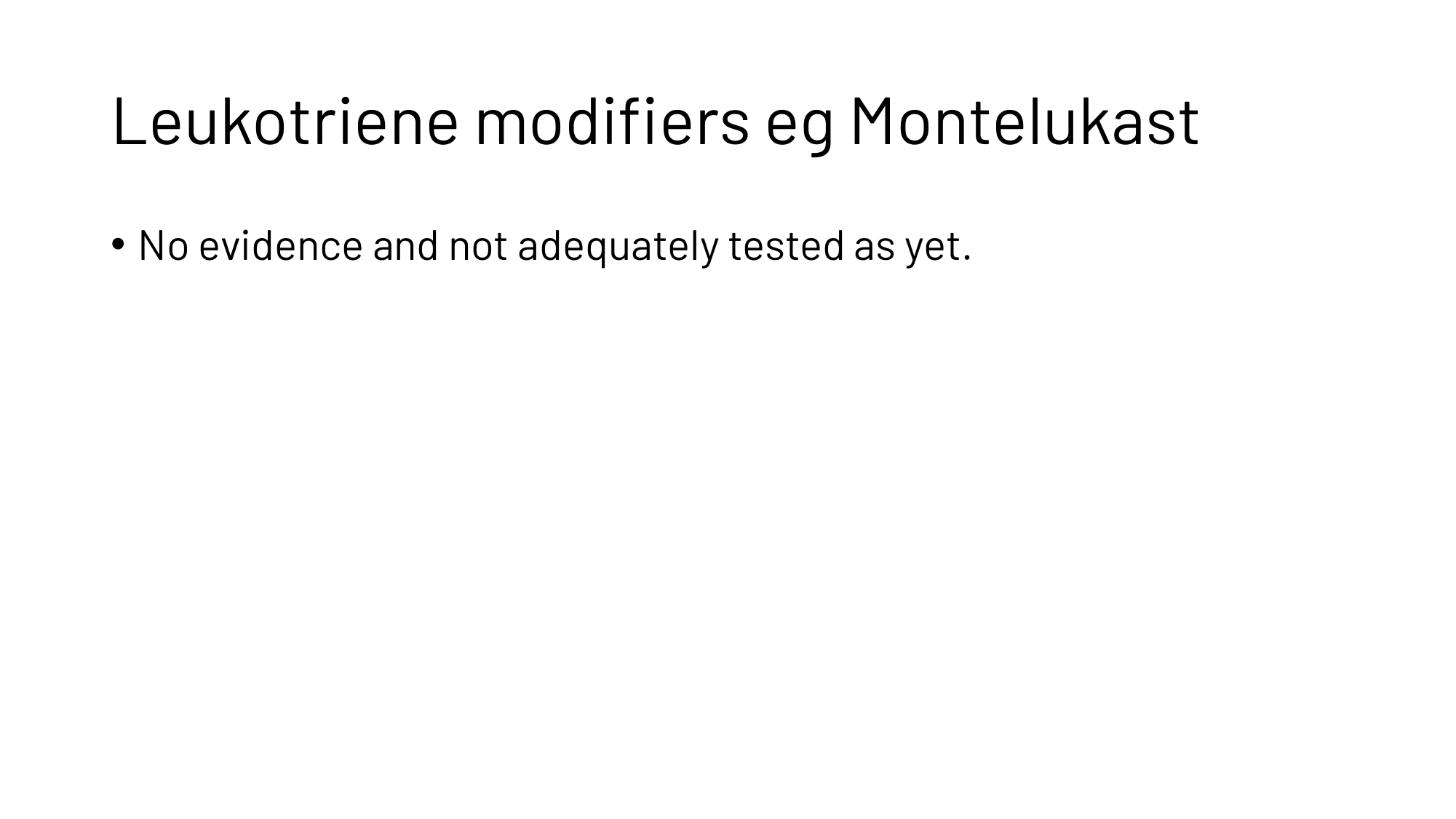

# Leukotriene modifiers eg Montelukast
No evidence and not adequately tested as yet.